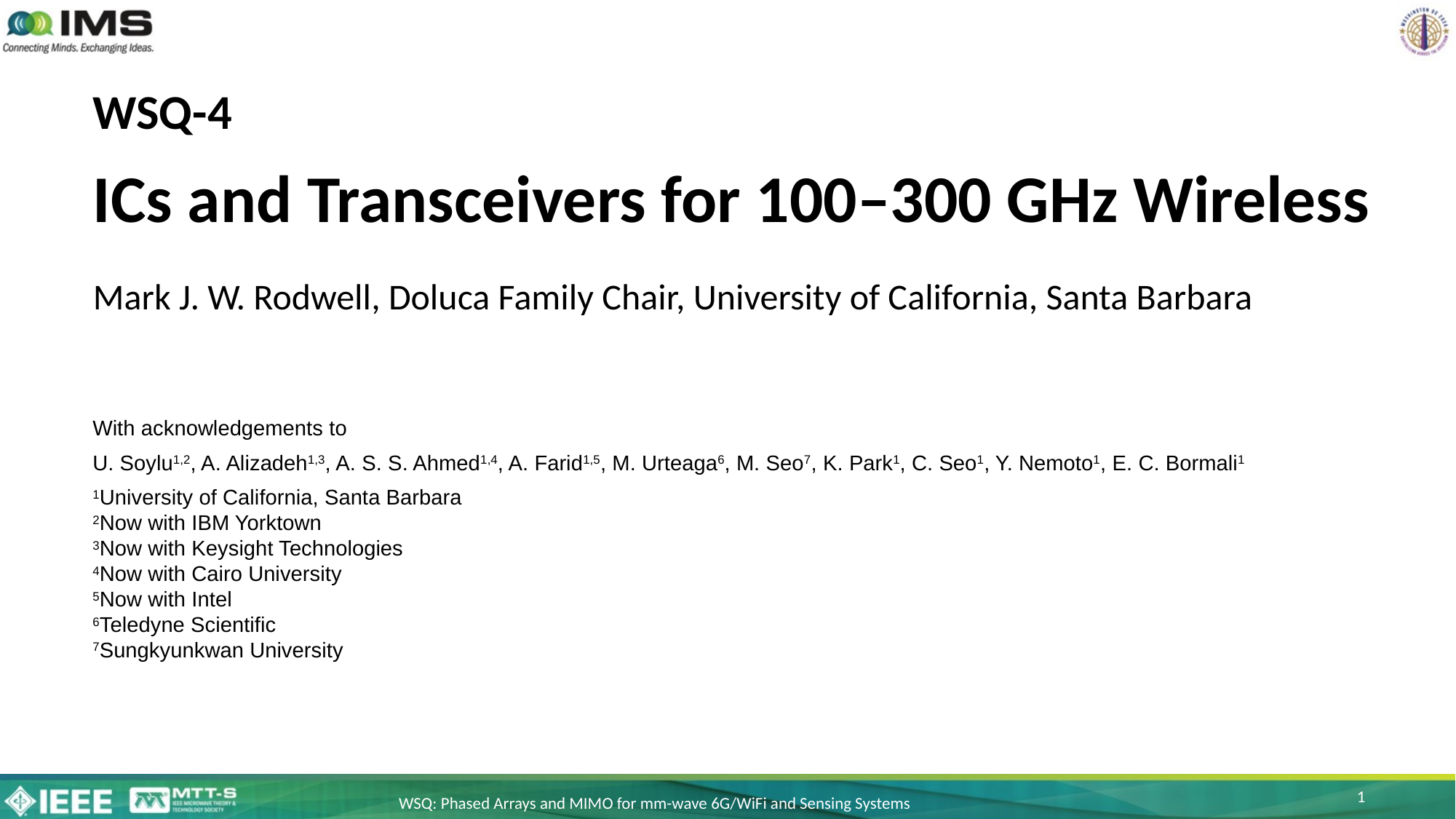

WSQ-4
ICs and Transceivers for 100–300 GHz Wireless
Mark J. W. Rodwell, Doluca Family Chair, University of California, Santa Barbara
With acknowledgements to
U. Soylu1,2, A. Alizadeh1,3, A. S. S. Ahmed1,4, A. Farid1,5, M. Urteaga6, M. Seo7, K. Park1, C. Seo1, Y. Nemoto1, E. C. Bormali1
1University of California, Santa Barbara
2Now with IBM Yorktown
3Now with Keysight Technologies
4Now with Cairo University
5Now with Intel
6Teledyne Scientific
7Sungkyunkwan University